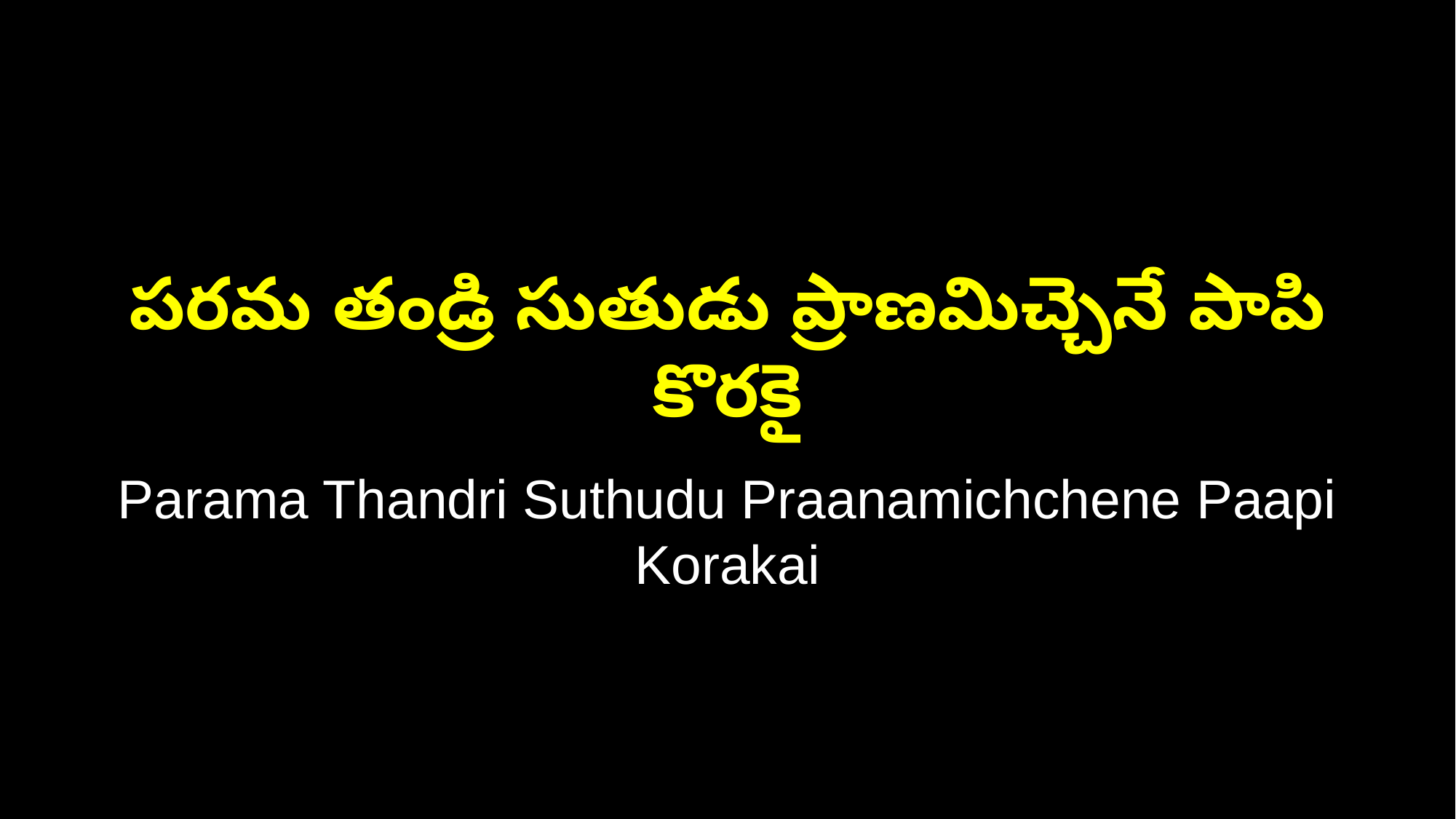

పరమ తండ్రి సుతుడు ప్రాణమిచ్చెనే పాపి కొరకై
Parama Thandri Suthudu Praanamichchene Paapi Korakai